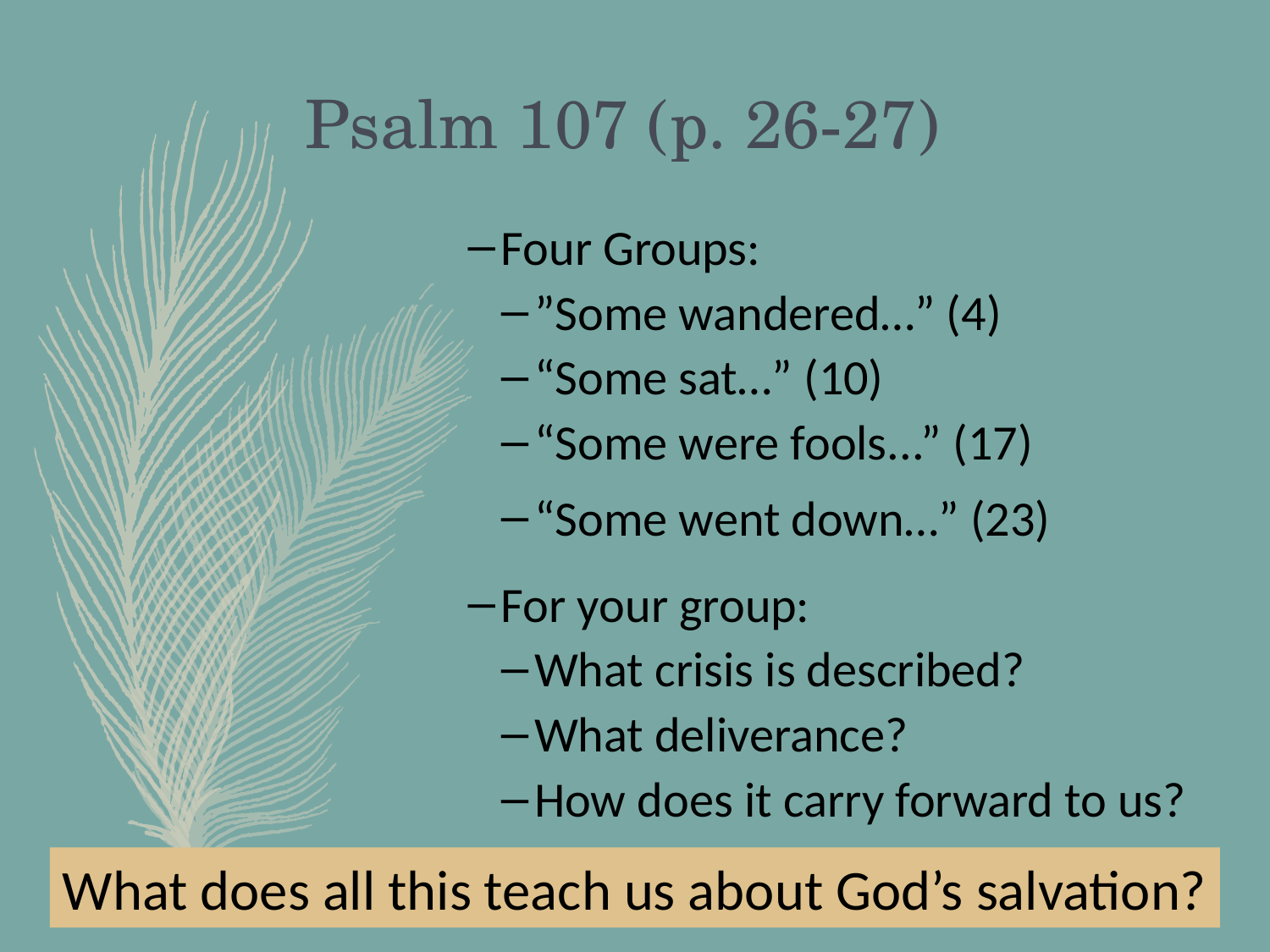

# Psalm 107 (p. 26-27)
Four Groups:
”Some wandered…” (4)
“Some sat…” (10)
“Some were fools...” (17)
“Some went down…” (23)
For your group:
What crisis is described?
What deliverance?
How does it carry forward to us?

What does all this teach us about God’s salvation?